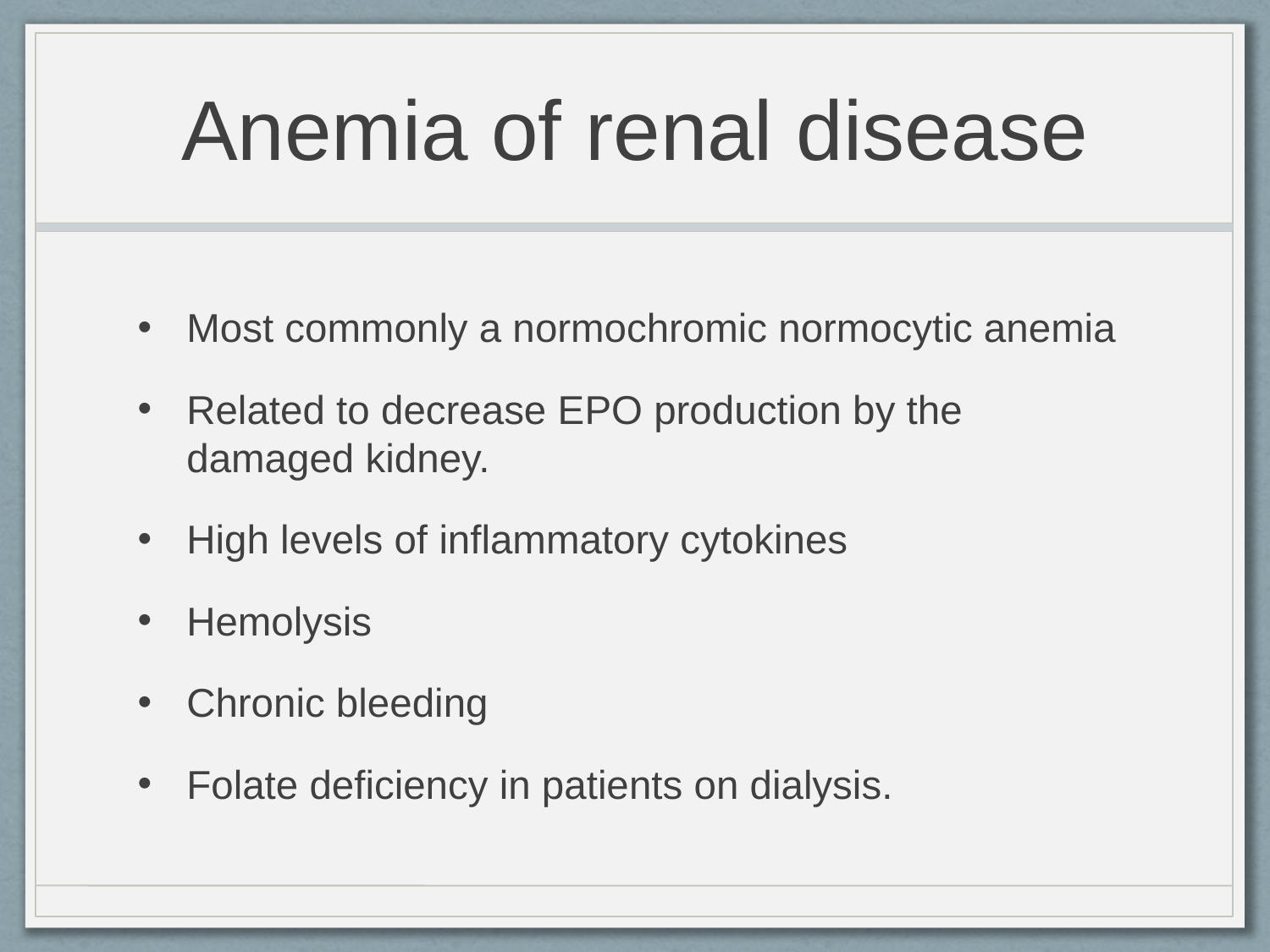

# Anemia of renal disease
Most commonly a normochromic normocytic anemia
Related to decrease EPO production by the damaged kidney.
High levels of inflammatory cytokines
Hemolysis
Chronic bleeding
Folate deficiency in patients on dialysis.